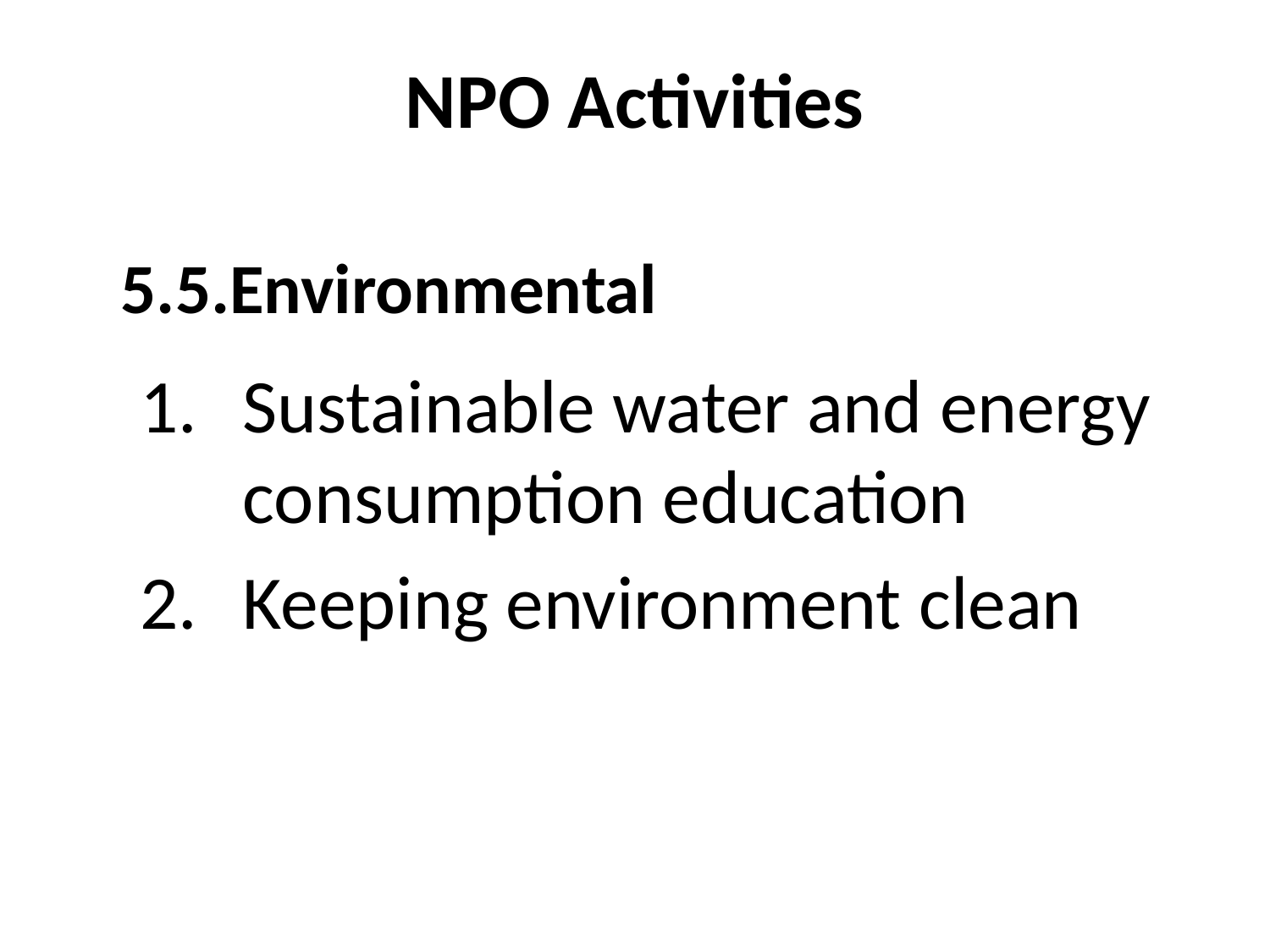

# NPO Activities
  5.5.Environmental
Sustainable water and energy consumption education
Keeping environment clean